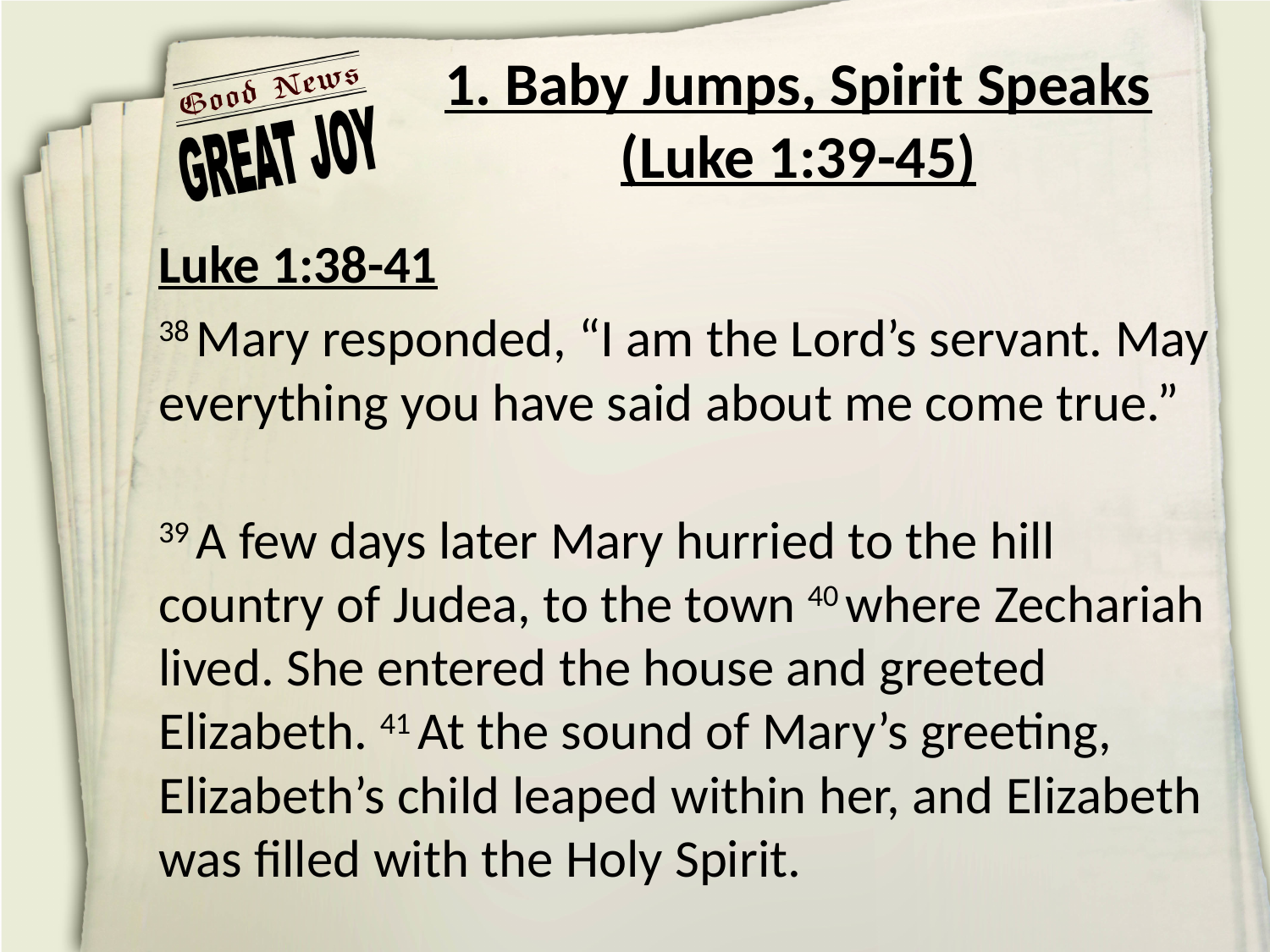

# 1. Baby Jumps, Spirit Speaks (Luke 1:39-45)
Luke 1:38-41
38 Mary responded, “I am the Lord’s servant. May everything you have said about me come true.”
39 A few days later Mary hurried to the hill
country of Judea, to the town 40 where Zechariah lived. She entered the house and greeted
Elizabeth. 41 At the sound of Mary’s greeting, Elizabeth’s child leaped within her, and Elizabeth was filled with the Holy Spirit.